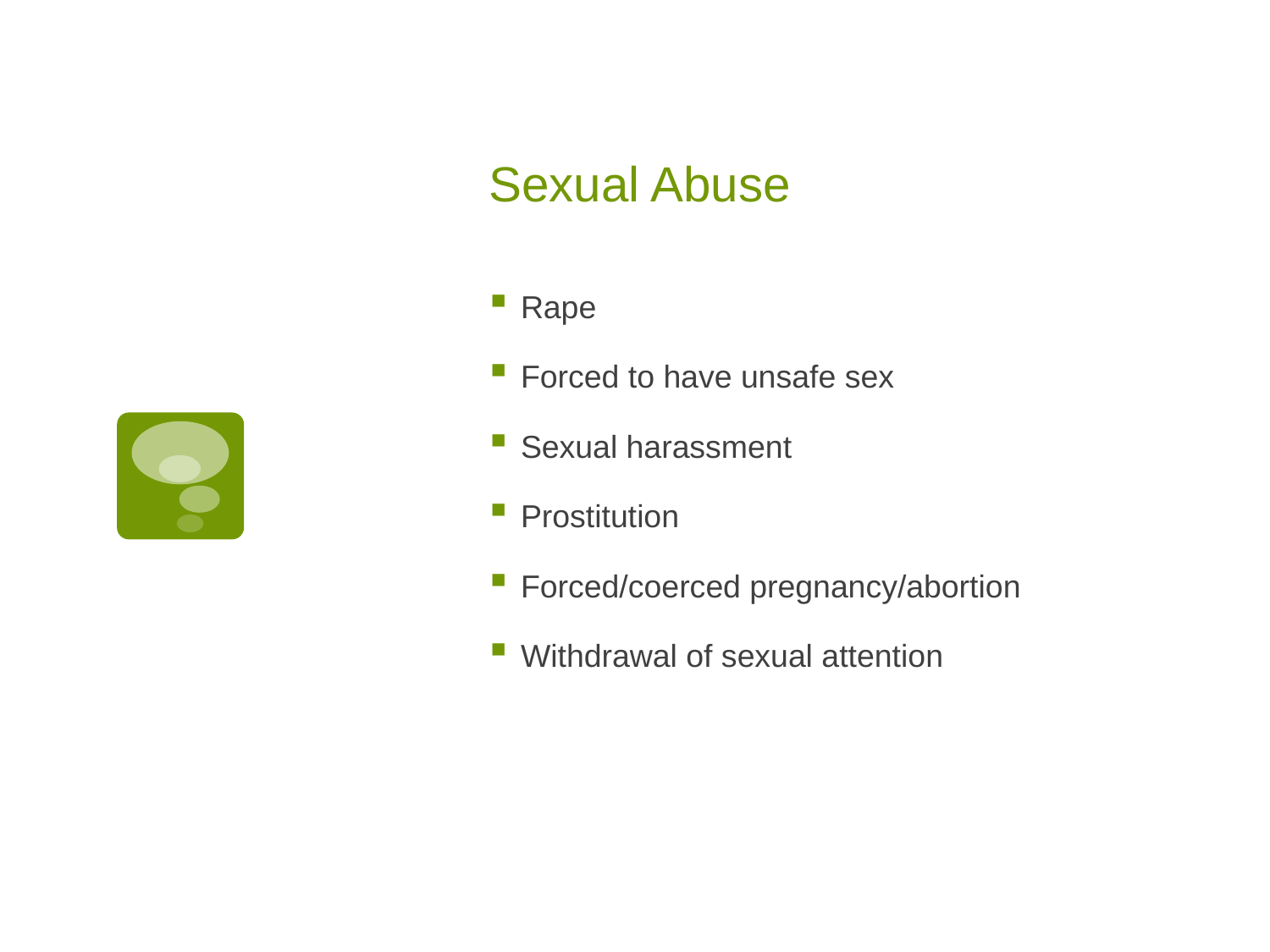

# Sexual Abuse
Rape
Forced to have unsafe sex
Sexual harassment
Prostitution
Forced/coerced pregnancy/abortion
Withdrawal of sexual attention